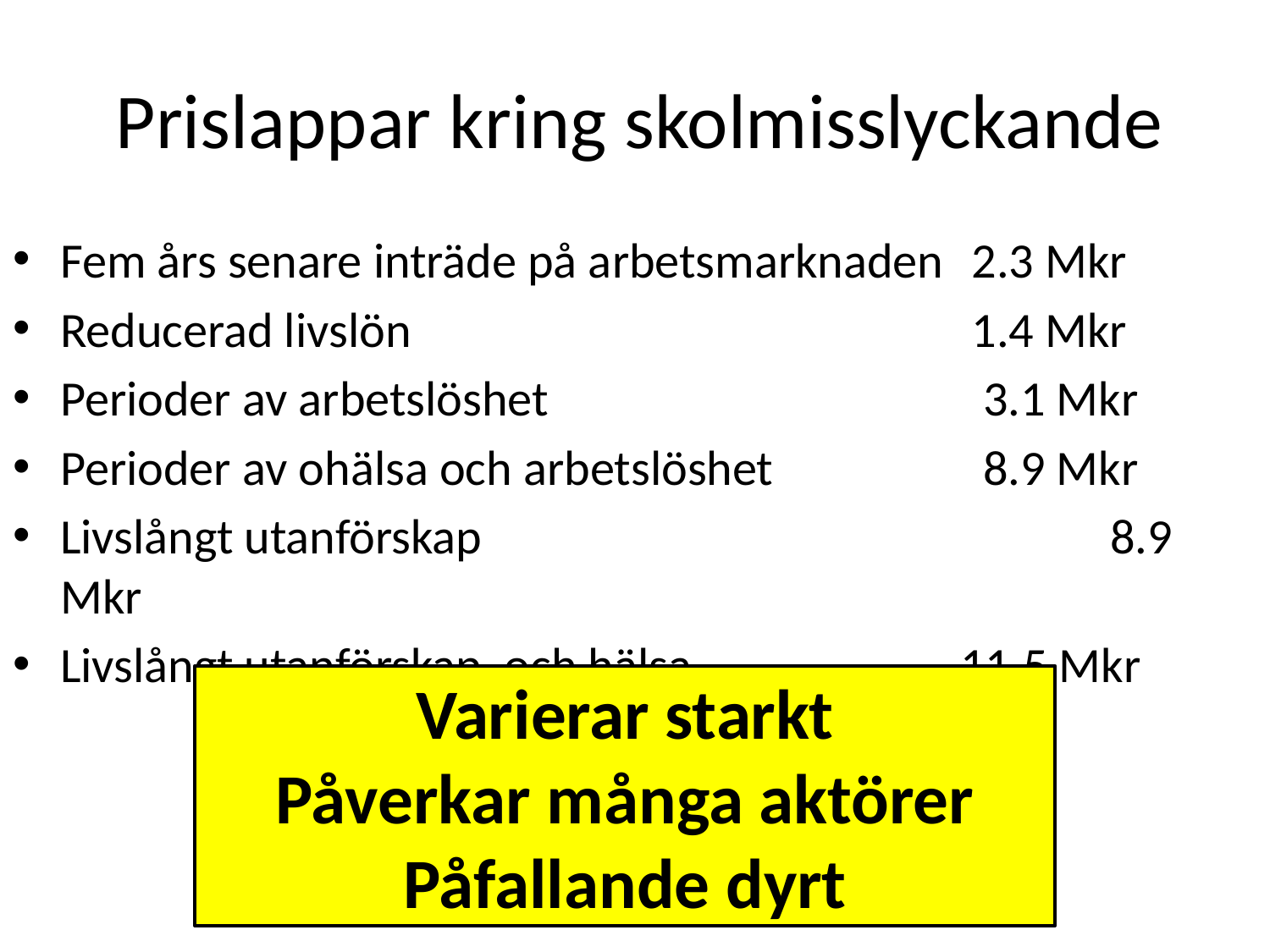

# Prislappar kring skolmisslyckande
Fem års senare inträde på arbetsmarknaden	  2.3 Mkr
Reducerad livslön 					  1.4 Mkr
Perioder av arbetslöshet 				   3.1 Mkr
Perioder av ohälsa och arbetslöshet 		   8.9 Mkr
Livslångt utanförskap 					   8.9 Mkr
Livslångt utanförskap  och hälsa			 11.5 Mkr
Varierar starkt
Påverkar många aktörer
Påfallande dyrt